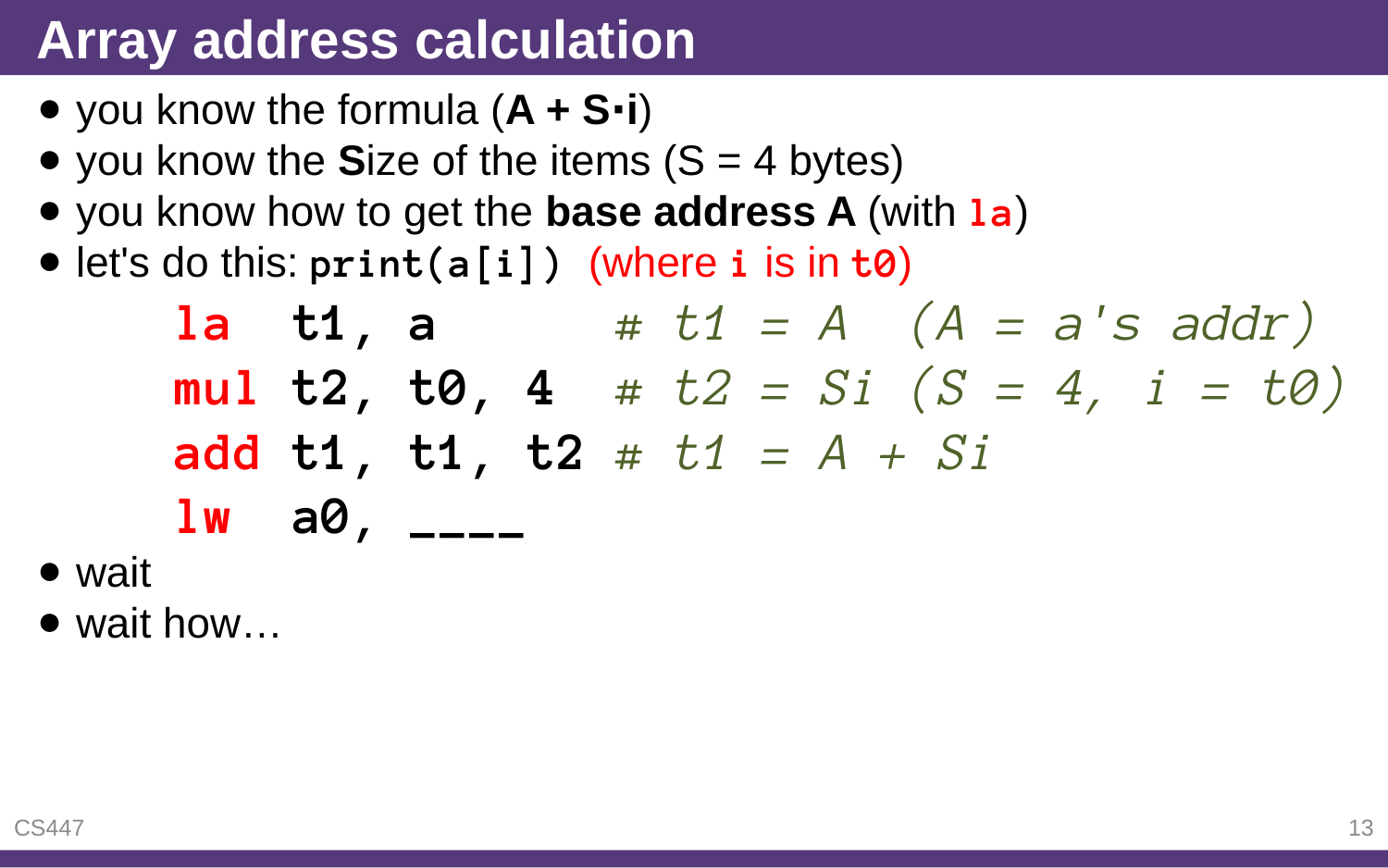

# Array address calculation
you know the formula (A + S⋅i)
you know the Size of the items (S = 4 bytes)
you know how to get the base address A (with la)
let's do this: print(a[i]) (where i is in t0)
	la  t1, a      # t1 = A  (A = a's addr)
	mul t2, t0, 4  # t2 = Si (S = 4, i = t0)
	add t1, t1, t2 # t1 = A + Si
	lw  a0, ____
wait
wait how…

CS447
13